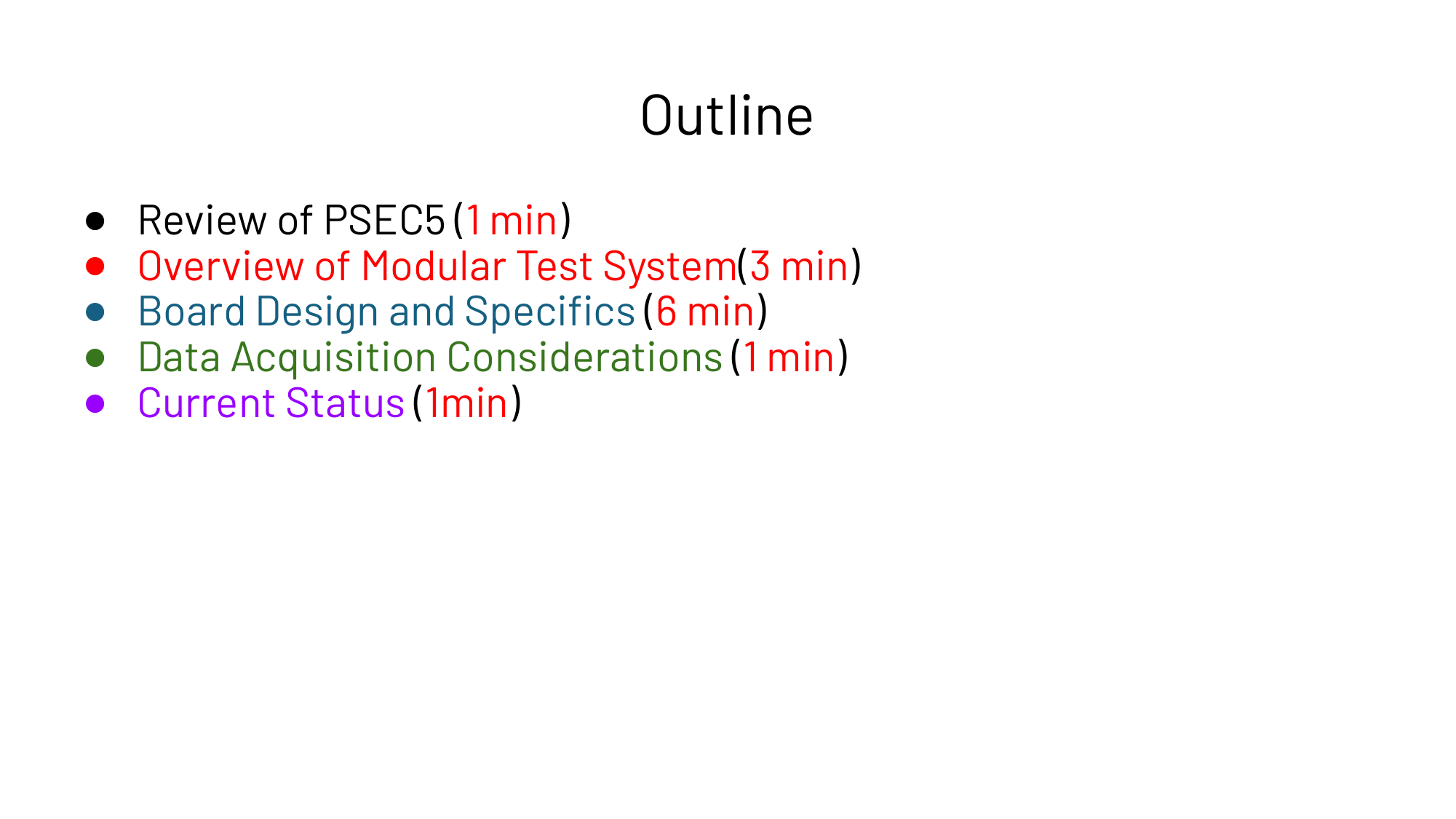

# Outline
Review of PSEC5 (1 min)
Overview of Modular Test System(3 min)
Board Design and Specifics (6 min)
Data Acquisition Considerations (1 min)
Current Status (1min)